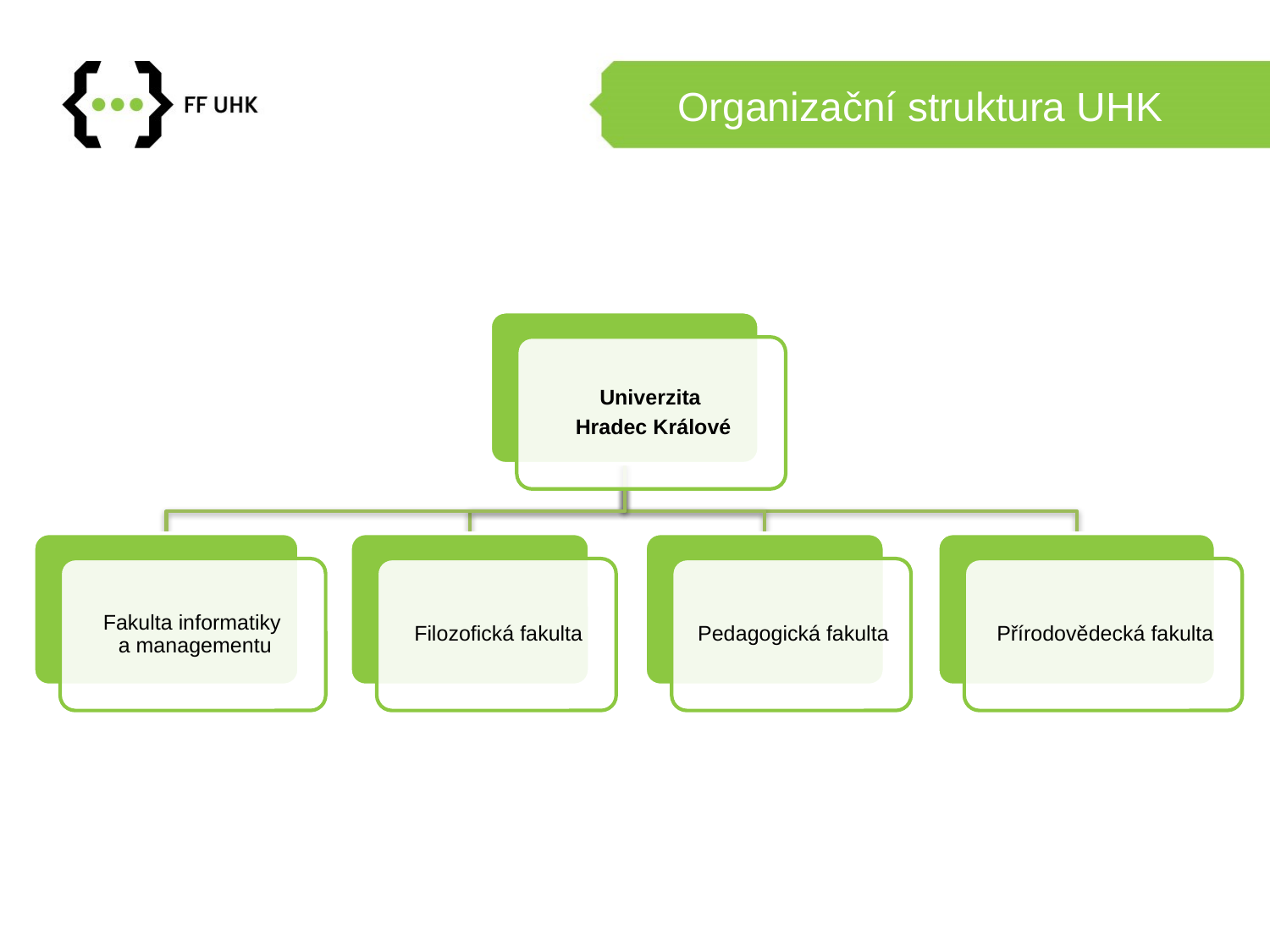

# Organizační struktura UHK
Univerzita
Hradec Králové
Fakulta informatiky
a managementu
Filozofická fakulta
Pedagogická fakulta
Přírodovědecká fakulta